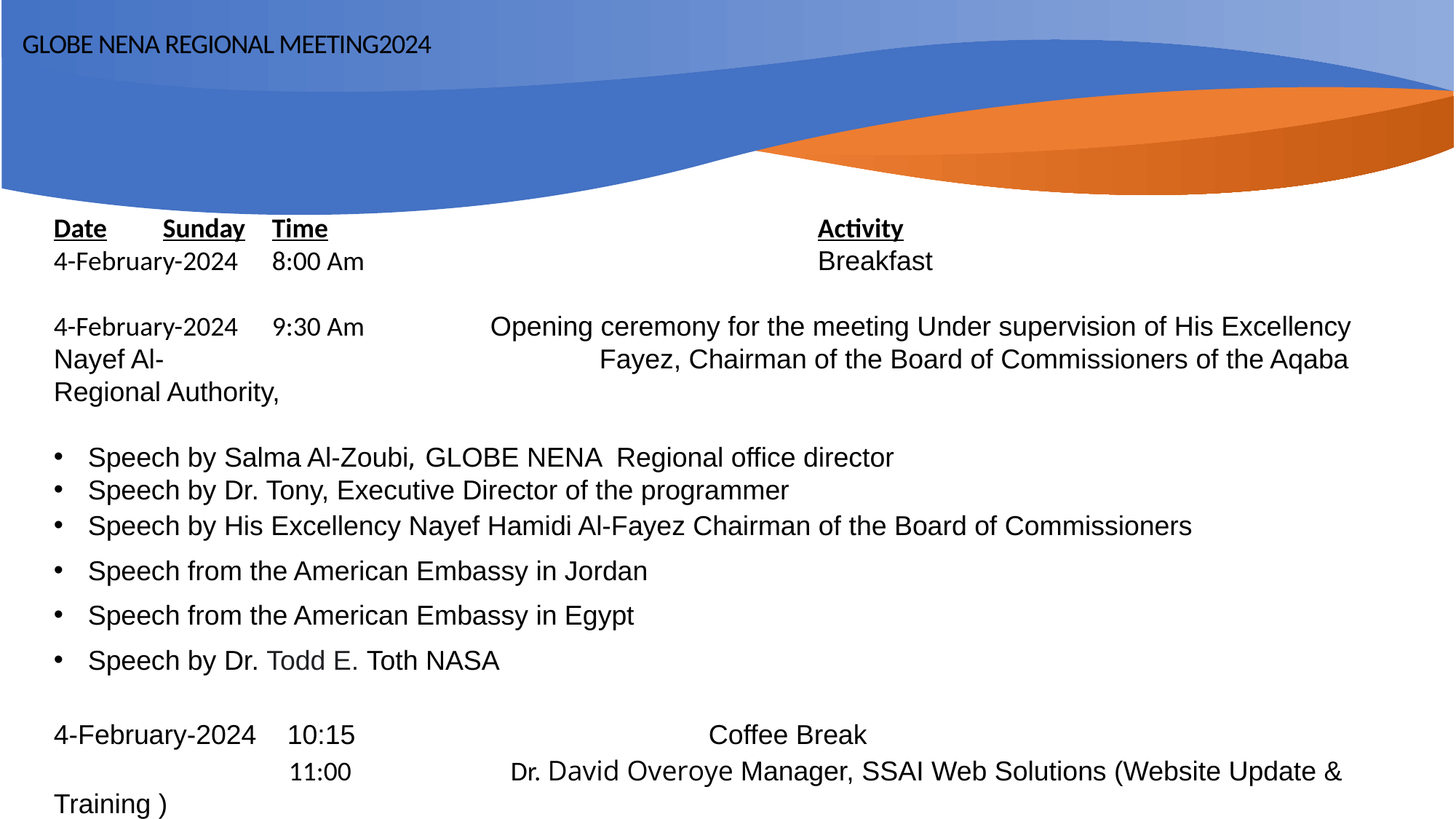

GLOBE NENA Regional meeting2024
Date	Sunday	Time					Activity
4-February-2024	8:00 Am					Breakfast

4-February-2024	9:30 Am 		Opening ceremony for the meeting Under supervision of His Excellency Nayef Al-				Fayez, Chairman of the Board of Commissioners of the Aqaba Regional Authority,

Speech by Salma Al-Zoubi, GLOBE NENA  Regional office director
Speech by Dr. Tony, Executive Director of the programmer
Speech by His Excellency Nayef Hamidi Al-Fayez Chairman of the Board of Commissioners
Speech from the American Embassy in Jordan
Speech from the American Embassy in Egypt
Speech by Dr. Todd E. Toth NASA

4-February-2024	  10:15 				Coffee Break
                                      11:00	                     Dr. David Overoye Manager, SSAI Web Solutions (Website Update & Training )